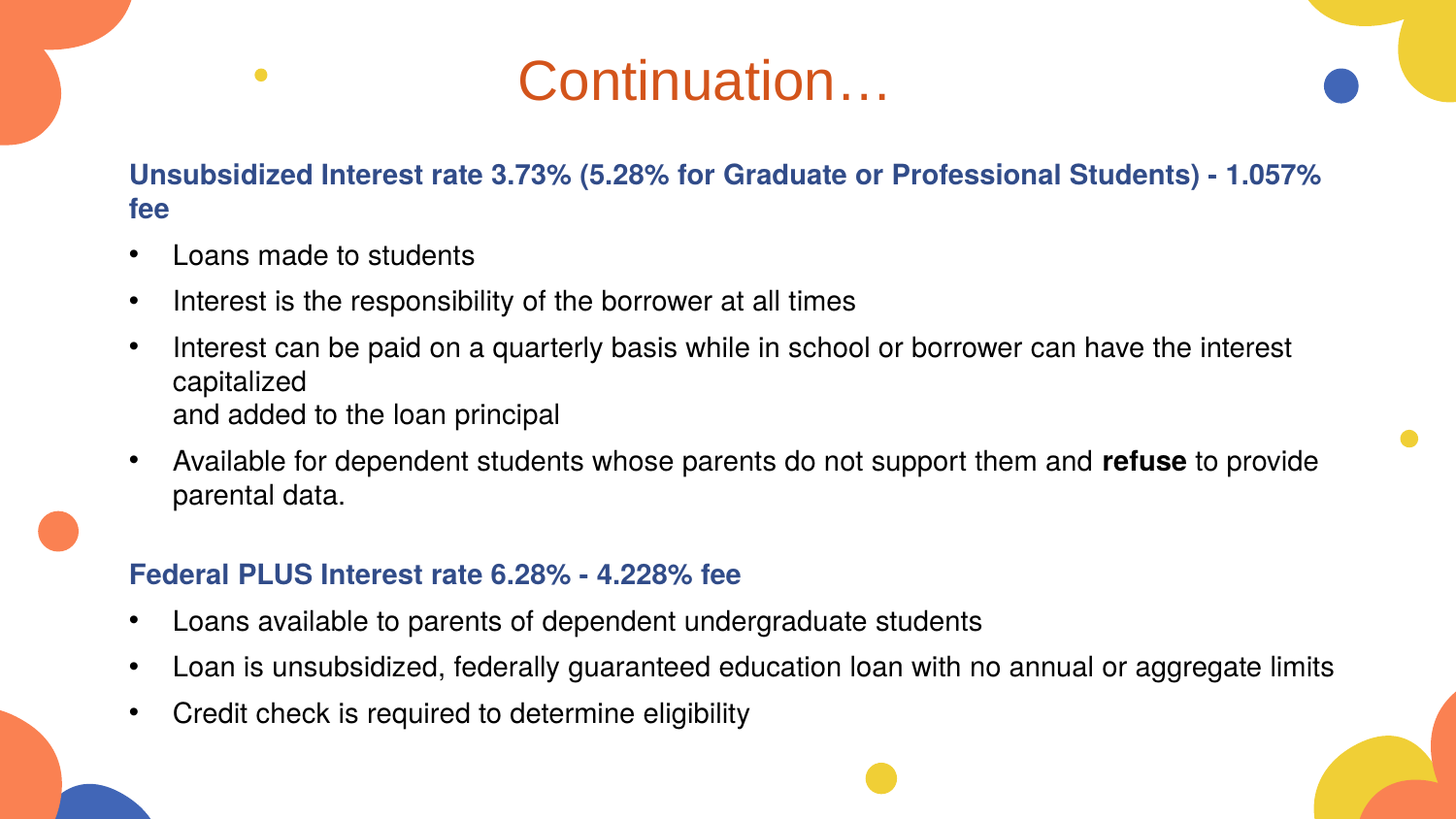

# Continuation…
Unsubsidized Interest rate 3.73% (5.28% for Graduate or Professional Students) - 1.057% fee
Loans made to students
Interest is the responsibility of the borrower at all times
Interest can be paid on a quarterly basis while in school or borrower can have the interest capitalized
and added to the loan principal
Available for dependent students whose parents do not support them and refuse to provide parental data.
Federal PLUS Interest rate 6.28% - 4.228% fee
Loans available to parents of dependent undergraduate students
Loan is unsubsidized, federally guaranteed education loan with no annual or aggregate limits
Credit check is required to determine eligibility